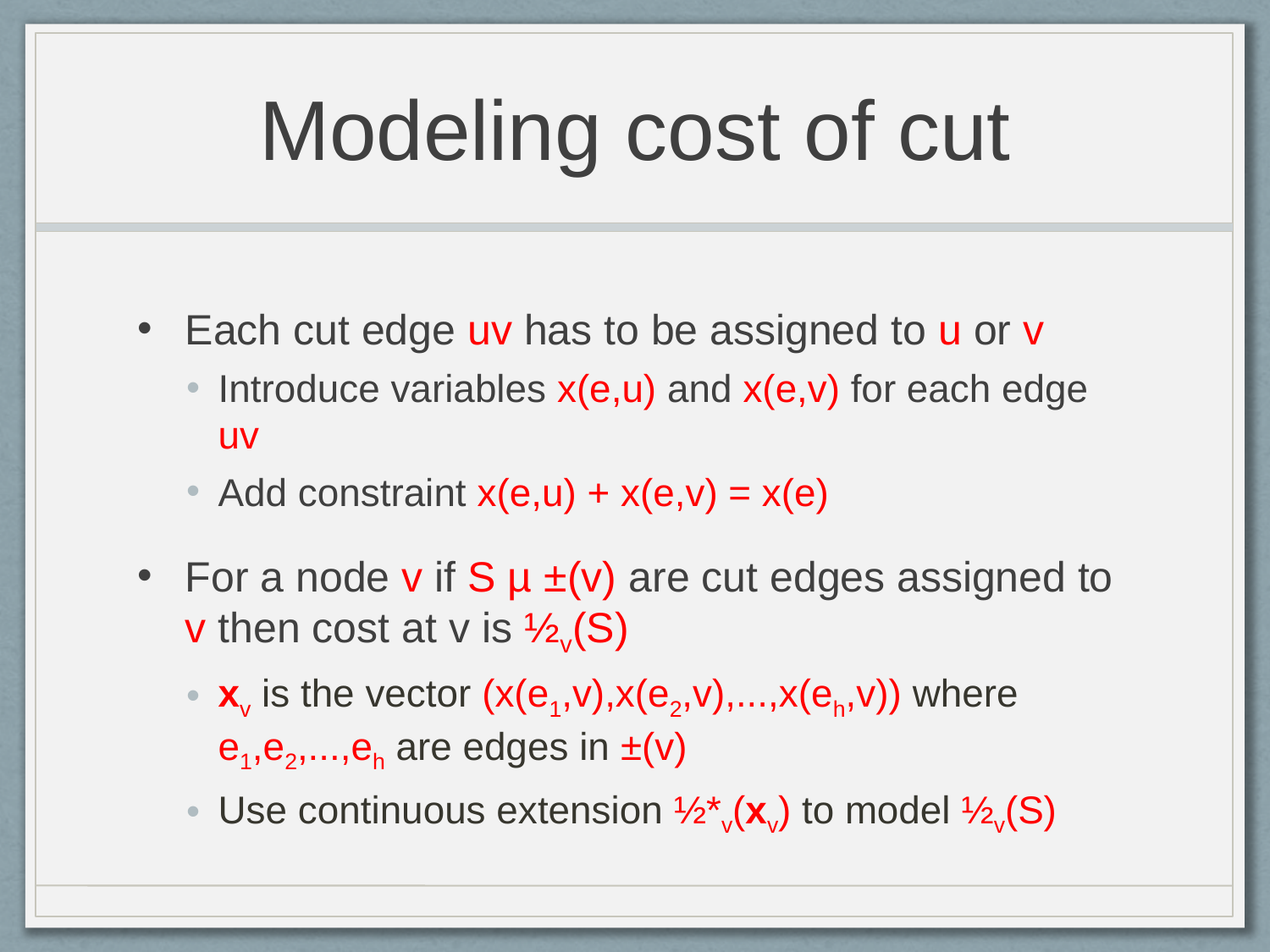

# Modeling cost of cut
Each cut edge uv has to be assigned to u or v
Introduce variables x(e,u) and x(e,v) for each edge uv
Add constraint x(e,u) + x(e,v) = x(e)
For a node v if S µ ±(v) are cut edges assigned to v then cost at v is ½v(S)
xv is the vector (x(e1,v),x(e2,v),...,x(eh,v)) where e1,e2,...,eh are edges in ±(v)
Use continuous extension ½*v(xv) to model ½v(S)